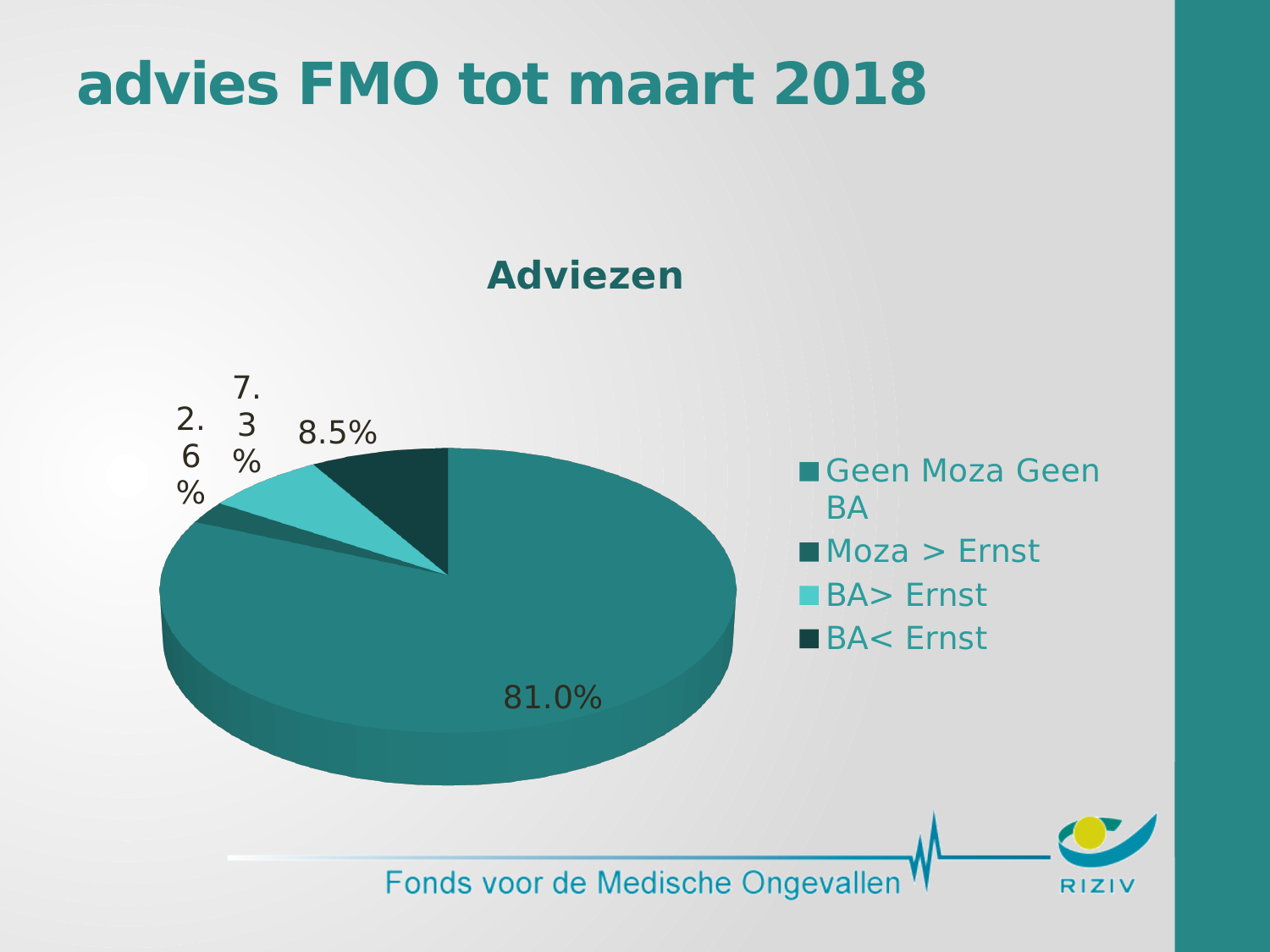

# advies FMO tot maart 2018

[unsupported chart]